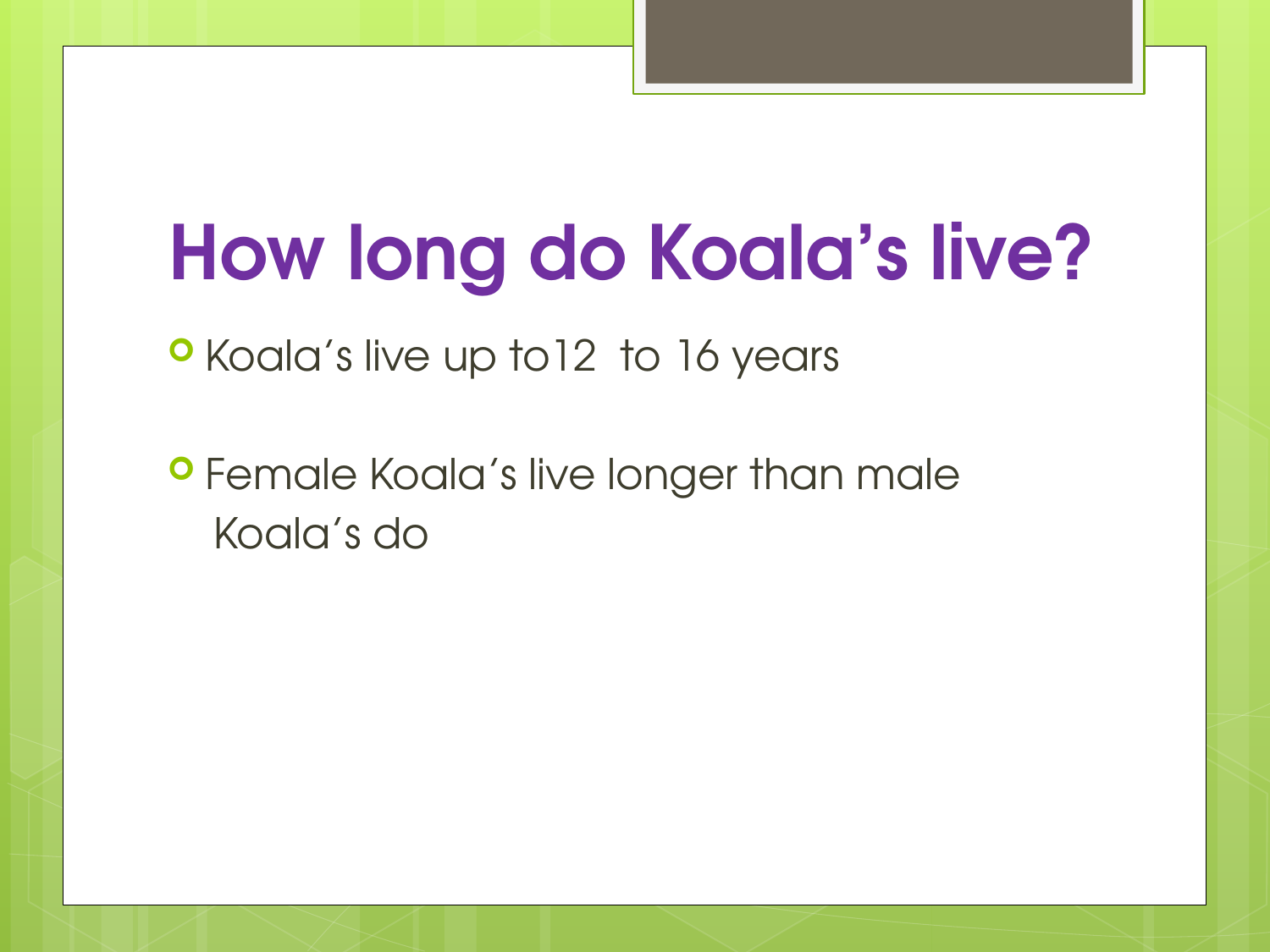

# How long do Koala’s live?
Koala’s live up to12  to 16 years

Female Koala’s live longer than male
    Koala’s do